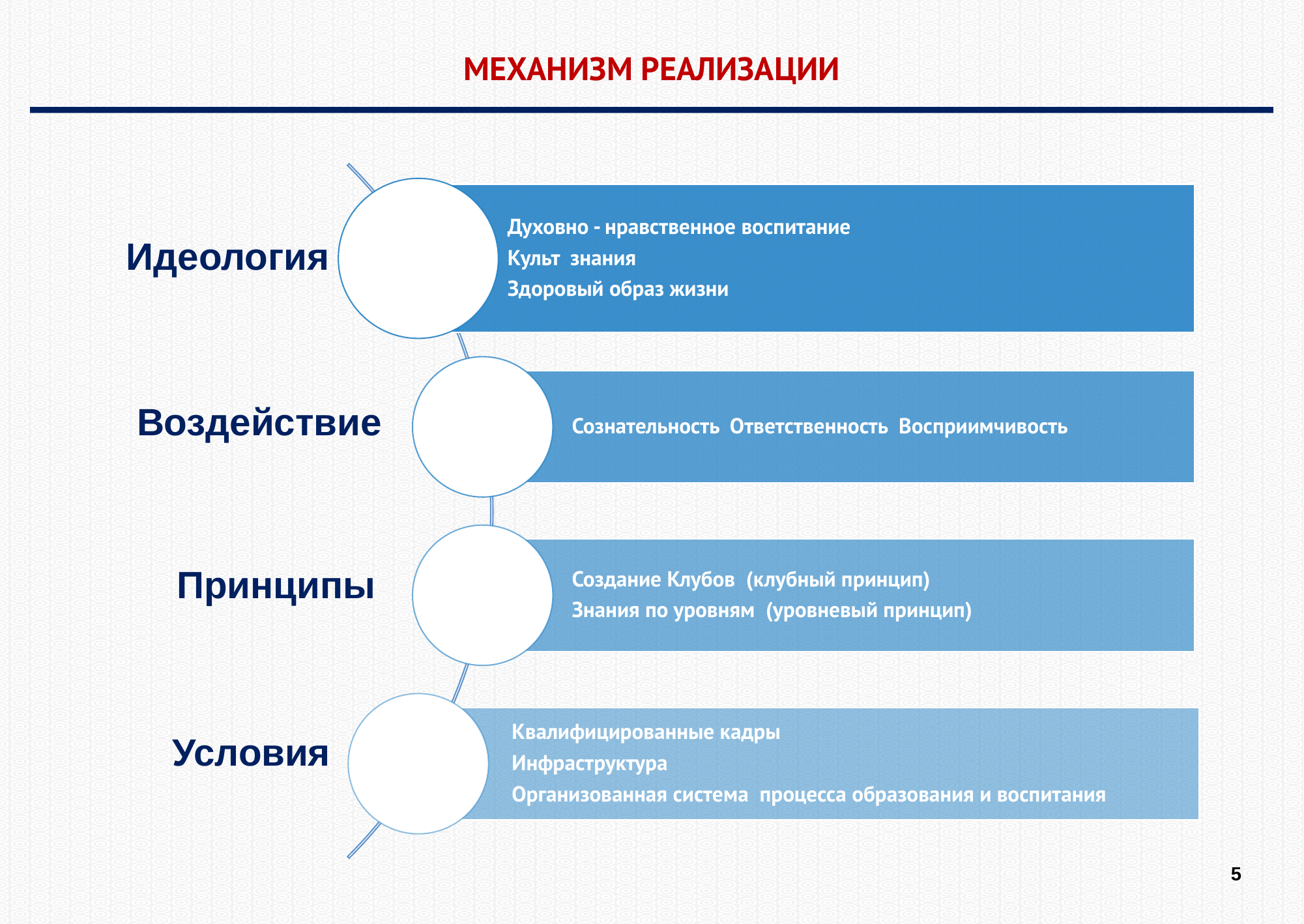

МЕХАНИЗМ РЕАЛИЗАЦИИ

Духовно - нравственное воспитание
Культ  знания
Здоровый образ жизни
Сознательность  Ответственность  Восприимчивость
Создание Клубов  (клубный принцип)
Знания по уровням  (уровневый принцип)
Квалифицированные кадры
Инфраструктура
Организованная система  процесса образования и воспитания
Идеология
Воздействие
Принципы
Условия
5